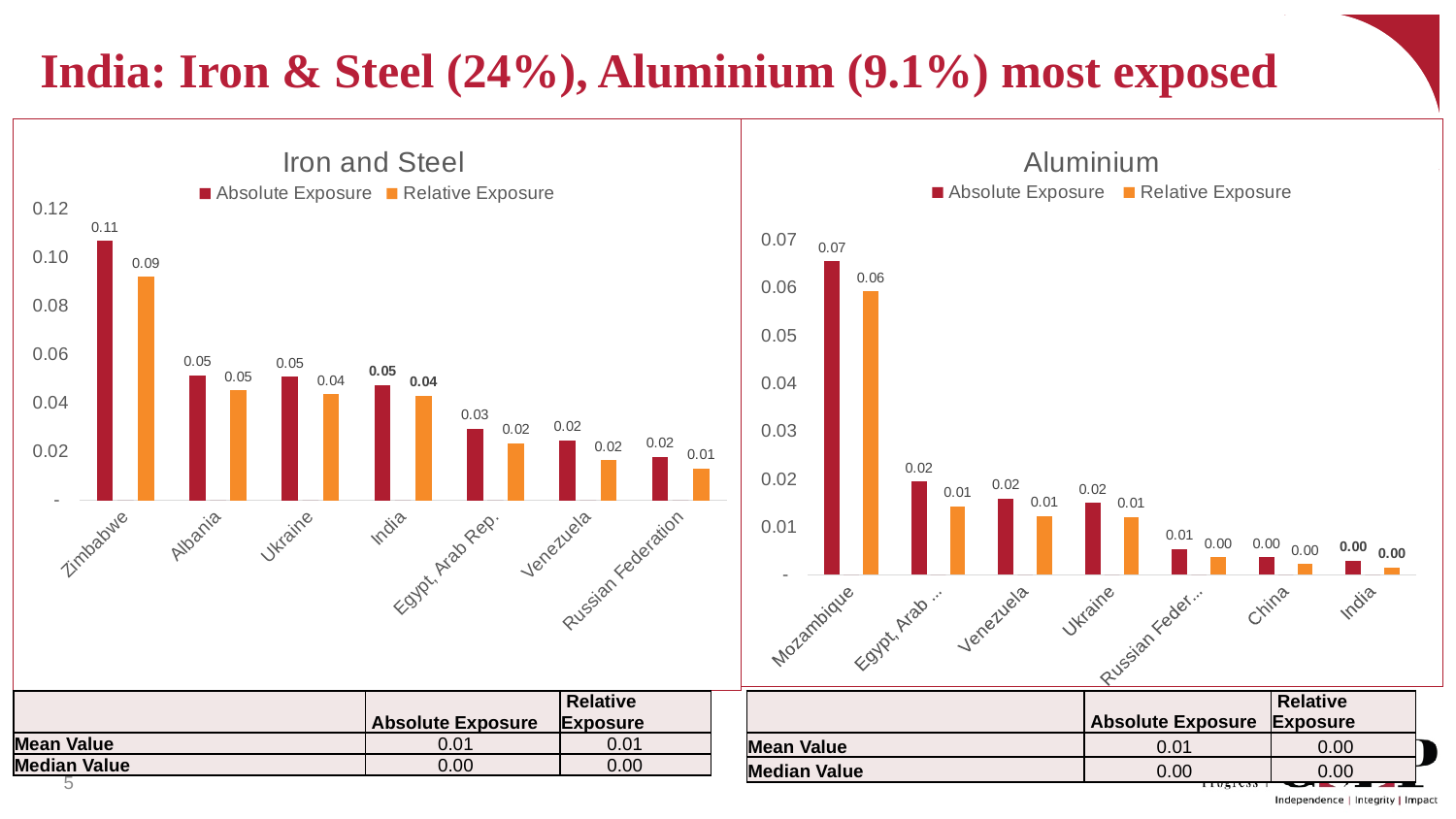

# India: Iron & Steel (24%), Aluminium (9.1%) most exposed

### Chart: Aluminium

| Category | Absolute Exposure  |  | Relative Exposure |
|---|---|---|---|
| Mozambique | 0.06563247199536336 | 0.0 | 0.05922680840985982 |
| Egypt, Arab Rep. | 0.01952539853045389 | 0.0 | 0.014288918351495854 |
| Venezuela | 0.015983145720136795 | 0.0 | 0.012275382383505798 |
| Ukraine | 0.015033050415660148 | 0.0 | 0.012058633444185242 |
| Russian Federation | 0.005362938583157267 | 0.0 | 0.0036252623470612476 |
| China | 0.003715381458662042 | 0.0 | 0.0022951136501257697 |
| India | 0.0030021642574438226 | 0.0 | 0.0015135026573697545 |

### Chart: Iron and Steel

| Category | Absolute Exposure |  | Relative Exposure |
|---|---|---|---|
| Zimbabwe | 0.1068182578950797 | 0.0 | 0.09204425286367761 |
| Albania | 0.051439852134870345 | 0.0 | 0.045373949572580285 |
| Ukraine | 0.05091546834547875 | 0.0 | 0.043645564603653014 |
| India | 0.04743945016110629 | 0.0 | 0.04317403642870598 |
| Egypt, Arab Rep. | 0.02946567738098212 | 0.0 | 0.023545653673024493 |
| Venezuela | 0.024611075578853107 | 0.0 | 0.016536036306267474 |
| Russian Federation | 0.017906091085388133 | 0.0 | 0.013196275614440313 |
|  | Absolute Exposure | Relative Exposure |
| --- | --- | --- |
| Mean Value | 0.01 | 0.00 |
| Median Value | 0.00 | 0.00 |
|  | Absolute Exposure | Relative Exposure |
| --- | --- | --- |
| Mean Value | 0.01 | 0.01 |
| Median Value | 0.00 | 0.00 |
5